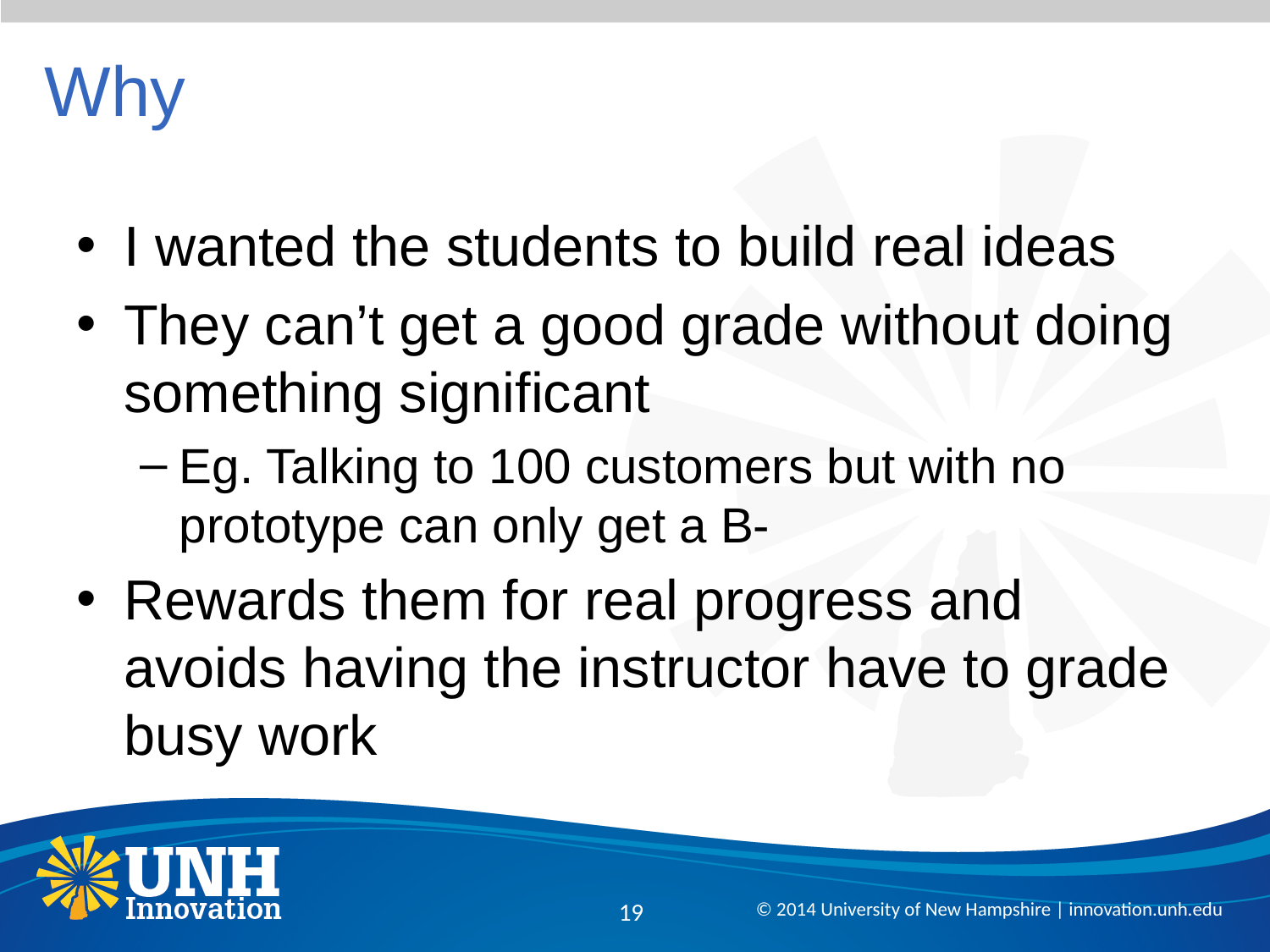

# Why
I wanted the students to build real ideas
They can’t get a good grade without doing something significant
Eg. Talking to 100 customers but with no prototype can only get a B-
Rewards them for real progress and avoids having the instructor have to grade busy work
19
© 2014 University of New Hampshire | innovation.unh.edu